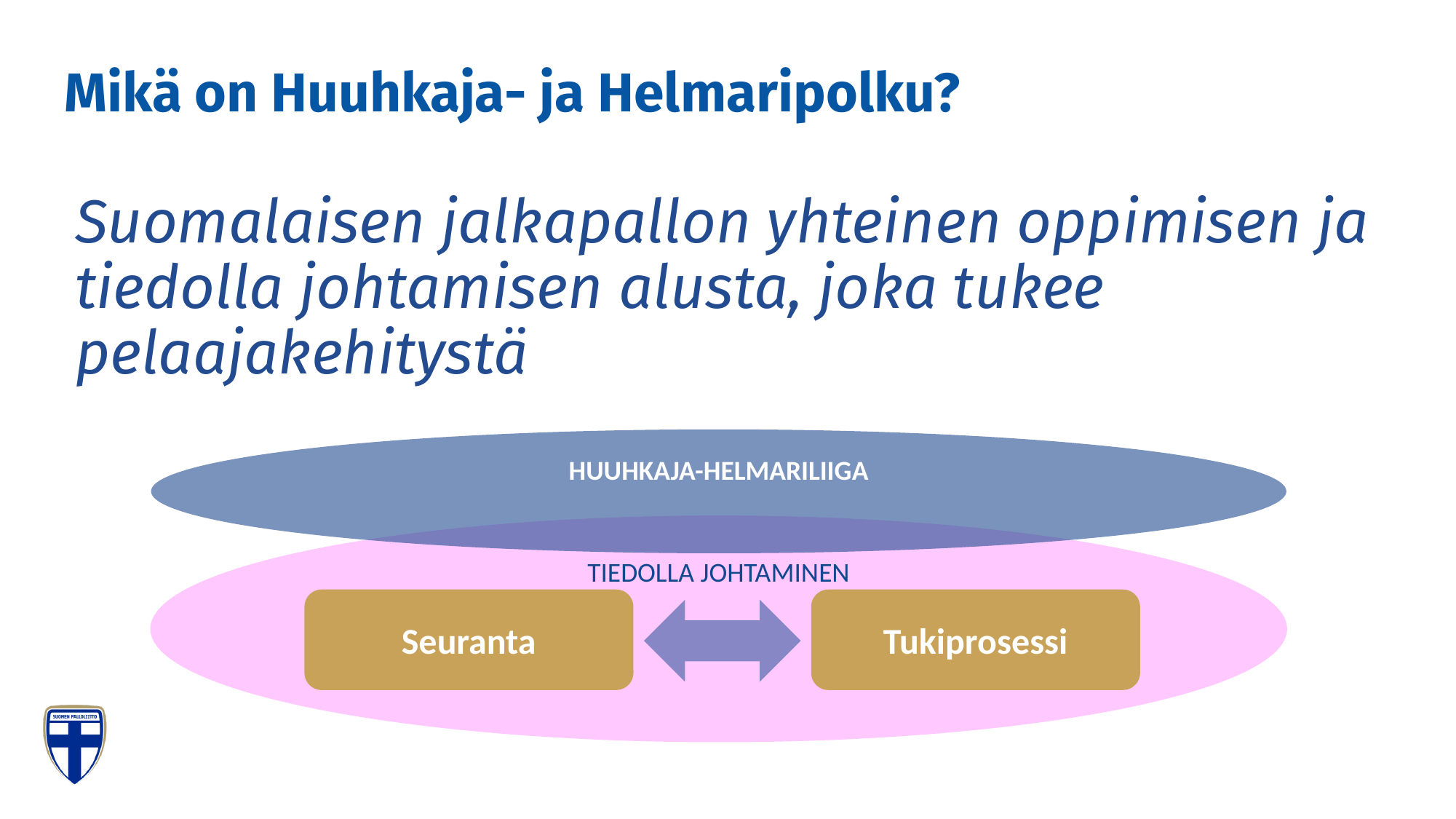

# Mikä on Huuhkaja- ja Helmaripolku?
Suomalaisen jalkapallon yhteinen oppimisen ja tiedolla johtamisen alusta, joka tukee pelaajakehitystä

HUUHKAJA-HELMARILIIGA
TIEDOLLA JOHTAMINEN
Tukiprosessi
Seuranta